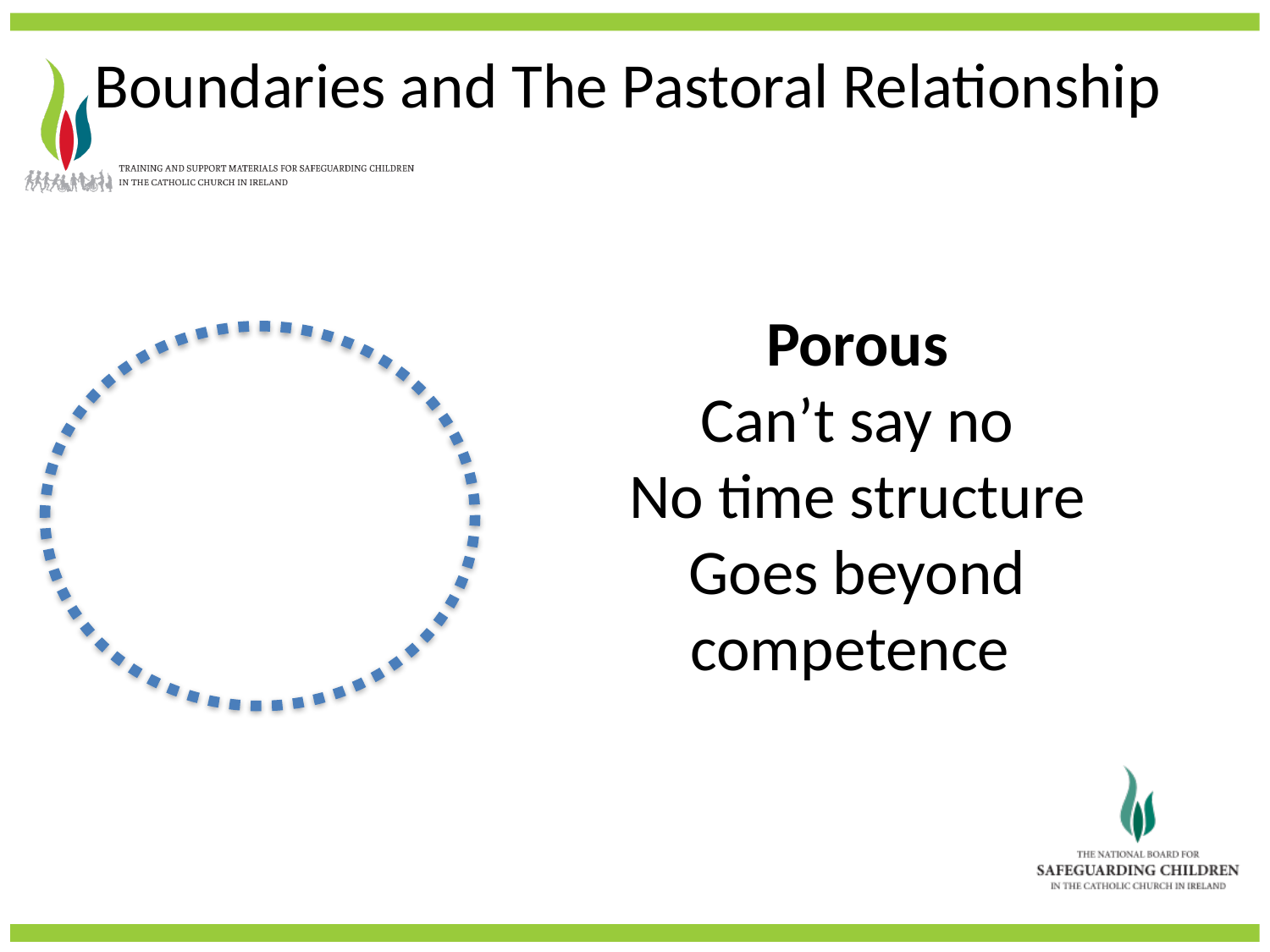

Boundaries and The Pastoral Relationship
#
Porous
Can’t say no
No time structure
Goes beyond competence